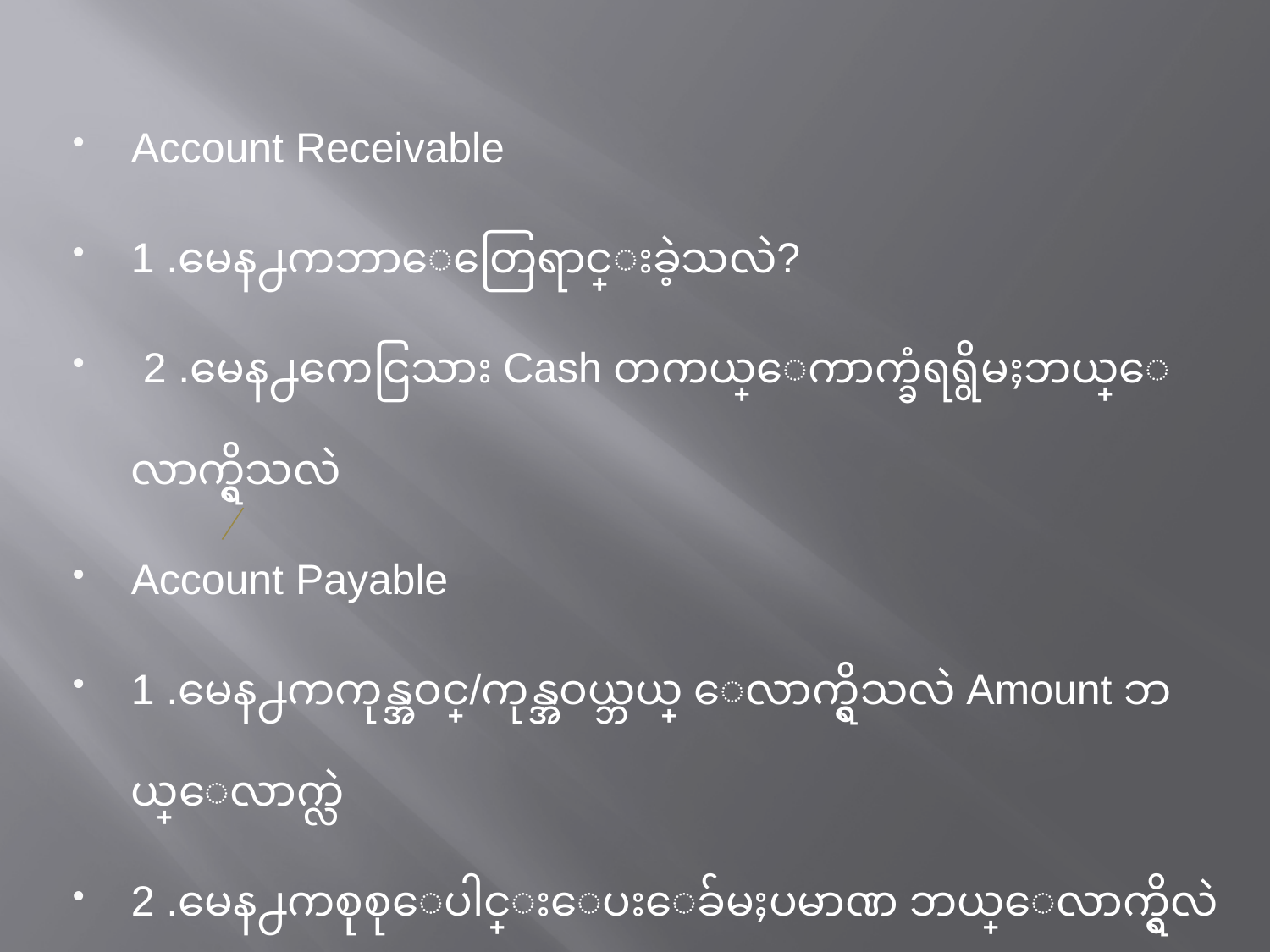

Account Receivable
1 .မေန႕ကဘာေတြေရာင္းခဲ့သလဲ?
 2 .မေန႕ကေငြသား Cash တကယ္ေကာက္ခံရရွိမႈဘယ္ေလာက္ရွိသလဲ
Account Payable
1 .မေန႕ကကုန္အဝင္/ကုန္အဝယ္ဘယ္ ေလာက္ရွိသလဲ Amount ဘယ္ေလာက္လဲ
2 .မေန႕ကစုစုေပါင္းေပးေခ်မႈပမာဏ ဘယ္ေလာက္ရွိလဲ